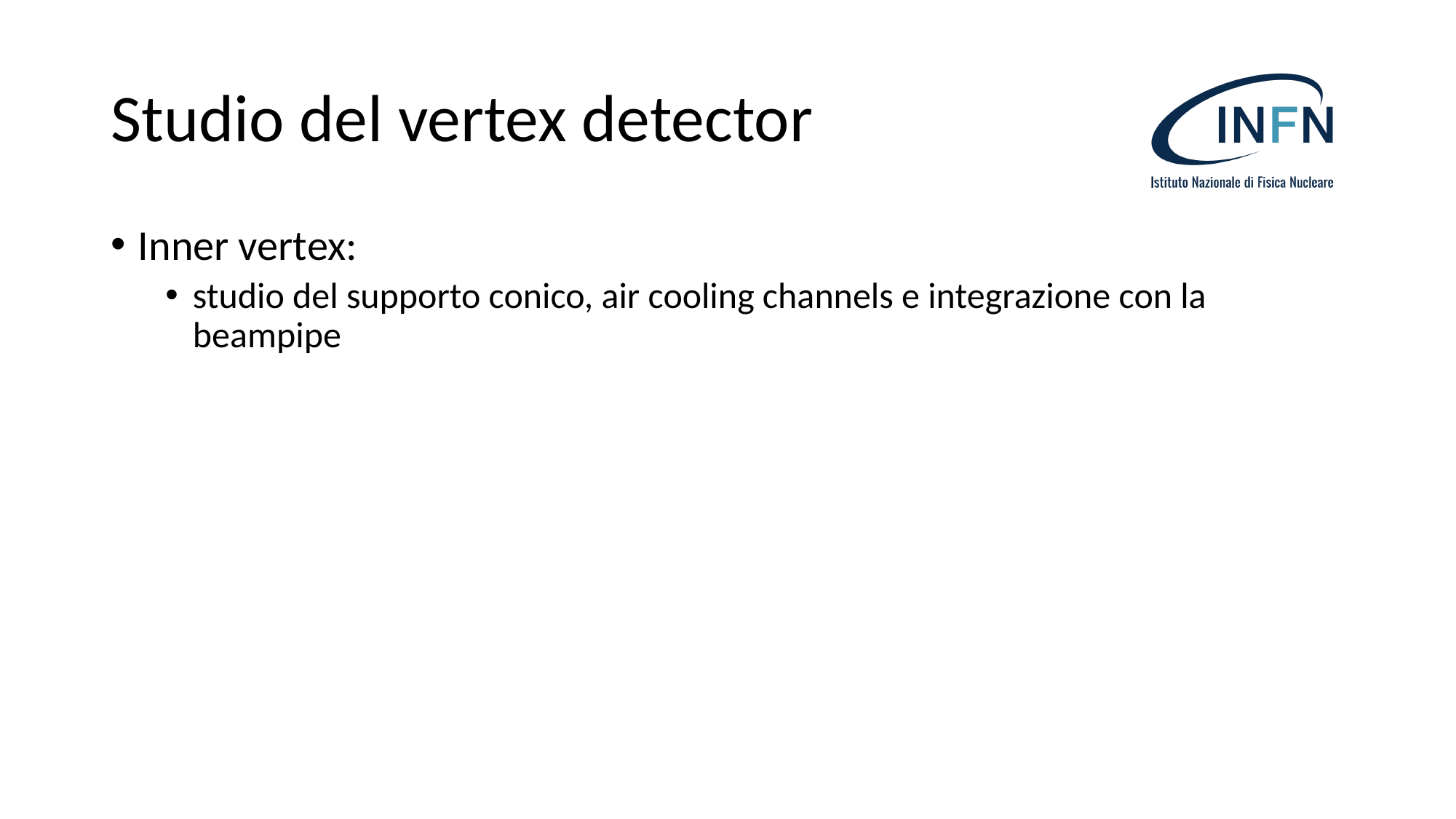

# Studio del vertex detector
Inner vertex:
studio del supporto conico, air cooling channels e integrazione con la beampipe